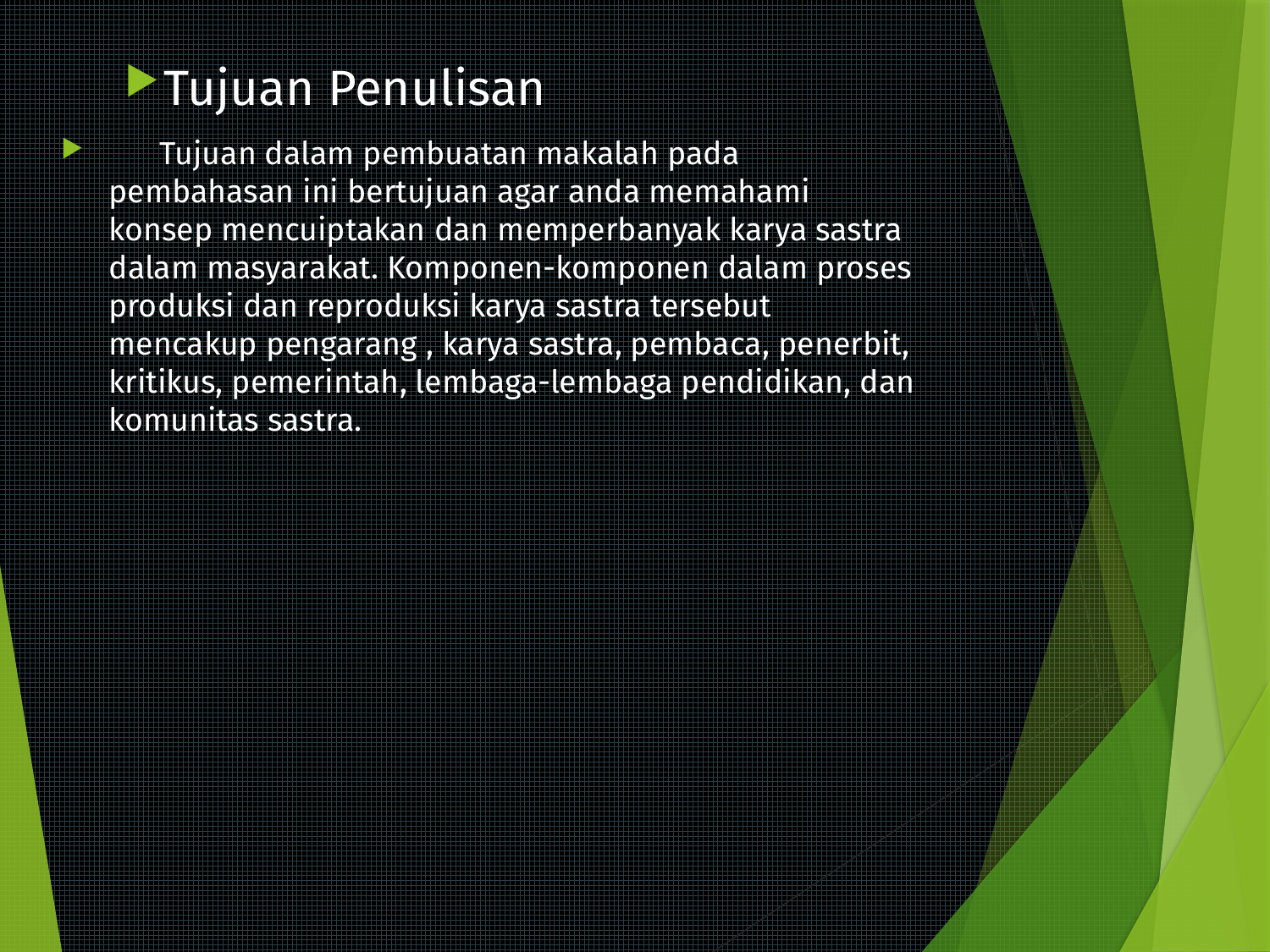

Tujuan Penulisan
      Tujuan dalam pembuatan makalah pada pembahasan ini bertujuan agar anda memahami konsep mencuiptakan dan memperbanyak karya sastra dalam masyarakat. Komponen-komponen dalam proses produksi dan reproduksi karya sastra tersebut mencakup pengarang , karya sastra, pembaca, penerbit, kritikus, pemerintah, lembaga-lembaga pendidikan, dan komunitas sastra.